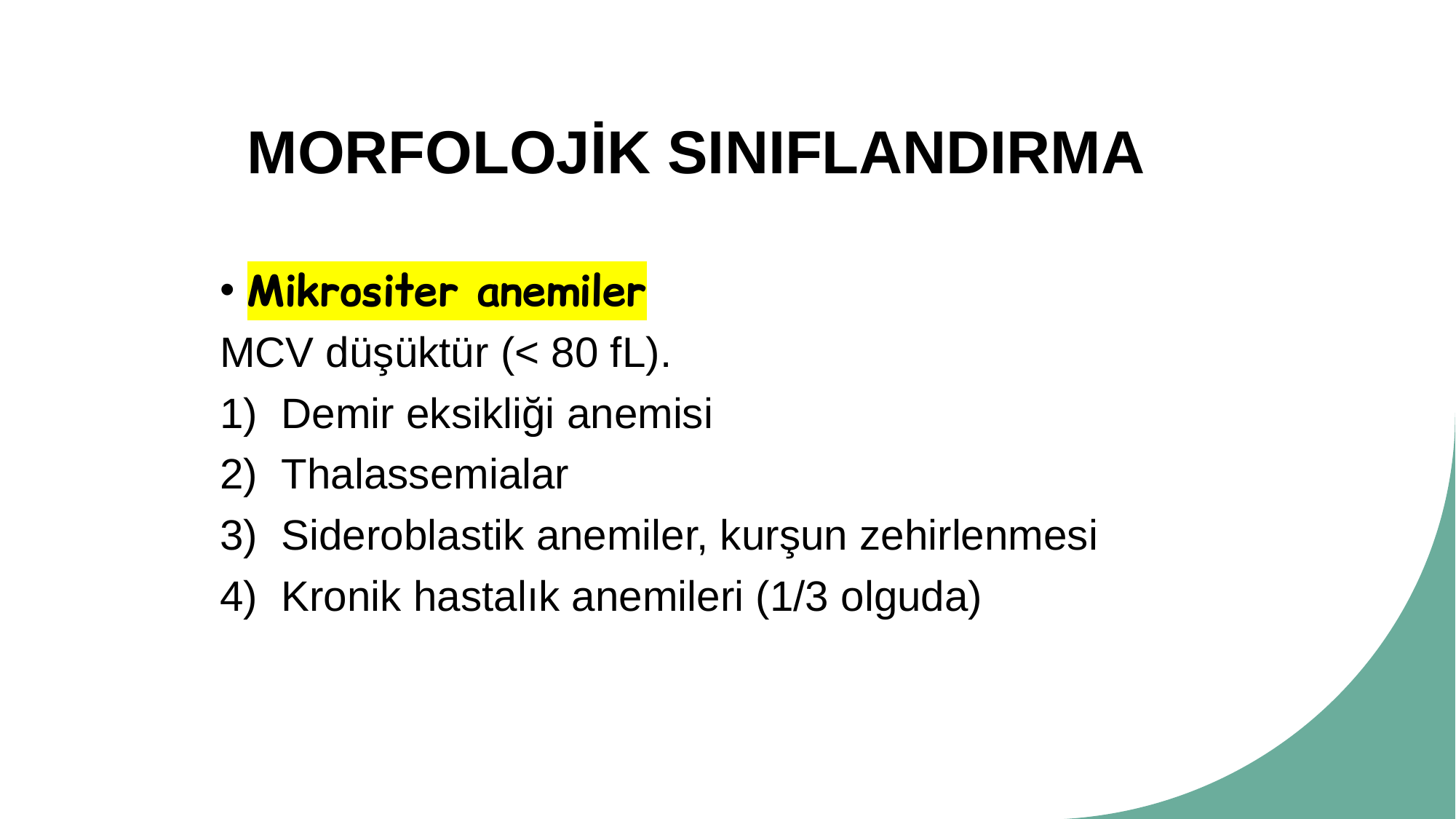

# MORFOLOJİK SINIFLANDIRMA
Mikrositer anemiler
MCV düşüktür (< 80 fL).
Demir eksikliği anemisi
Thalassemialar
Sideroblastik anemiler, kurşun zehirlenmesi
Kronik hastalık anemileri (1/3 olguda)